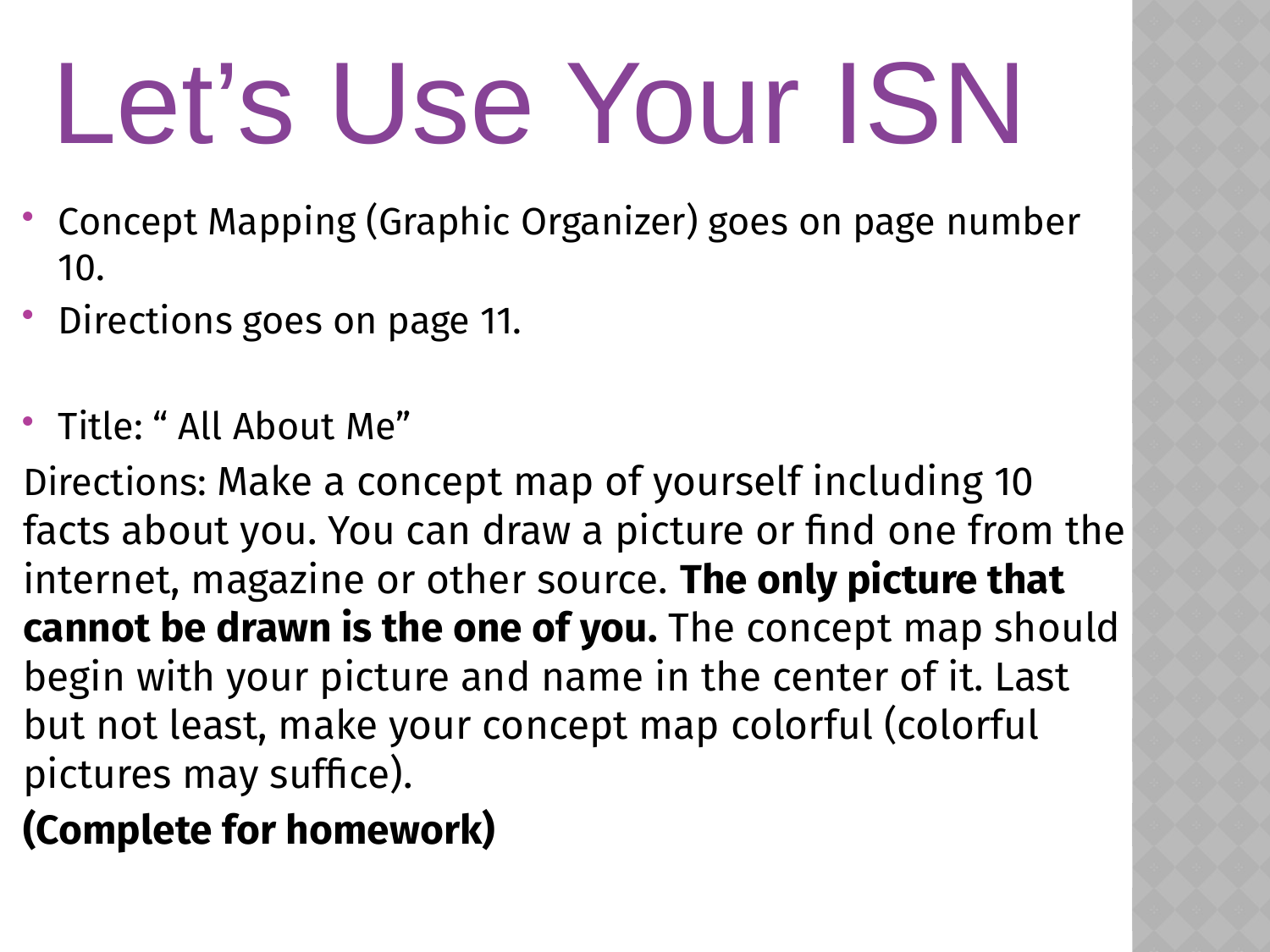

Let’s Use Your ISN

Concept Mapping (Graphic Organizer) goes on page number 10.
Directions goes on page 11.

Title: “ All About Me”
Directions: Make a concept map of yourself including 10 facts about you. You can draw a picture or find one from the internet, magazine or other source. The only picture that cannot be drawn is the one of you. The concept map should begin with your picture and name in the center of it. Last but not least, make your concept map colorful (colorful pictures may suffice).
(Complete for homework)